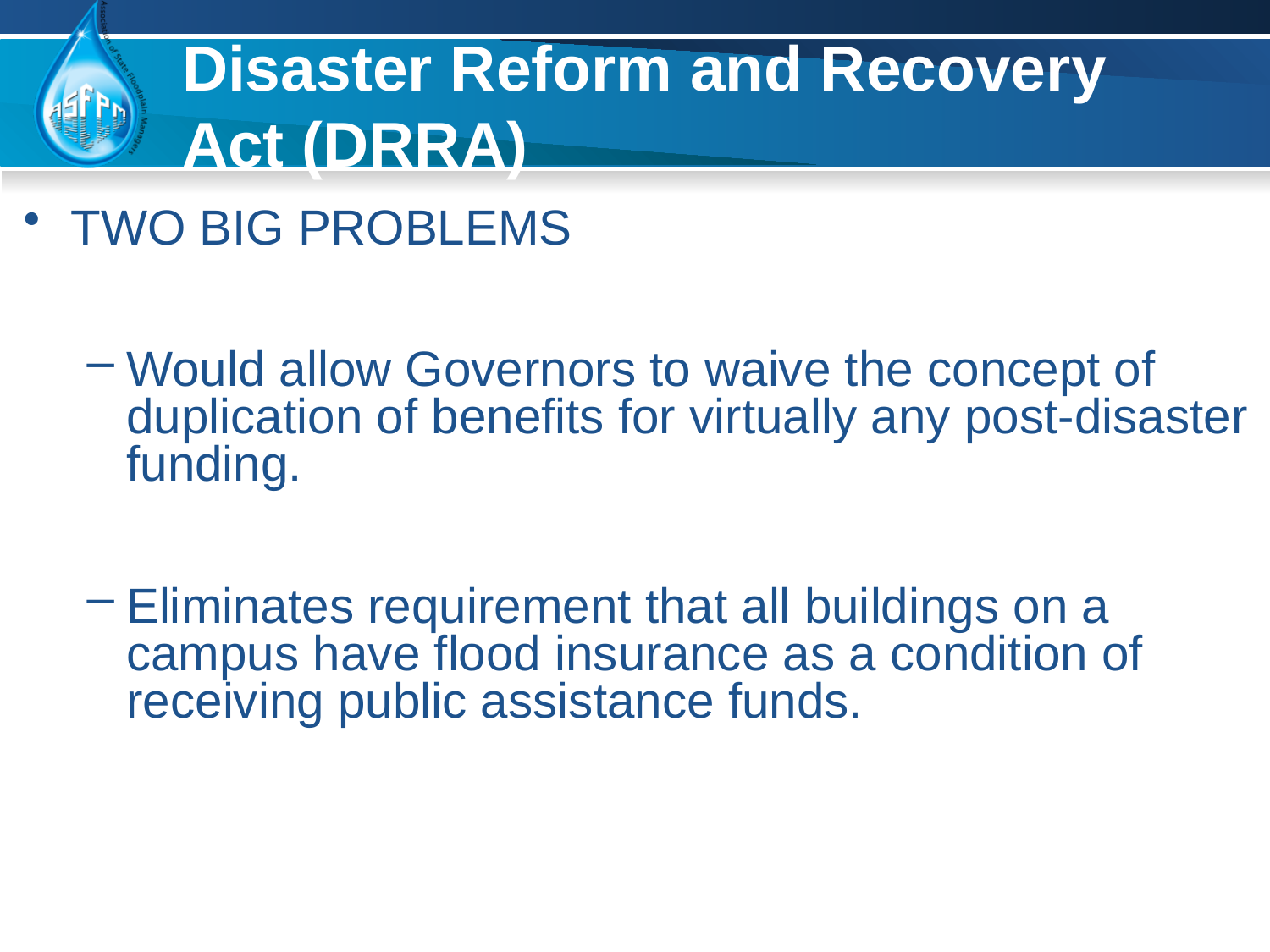

# Disaster Reform and Recovery Act (DRRA)
TWO BIG PROBLEMS

Would allow Governors to waive the concept of duplication of benefits for virtually any post-disaster funding.

Eliminates requirement that all buildings on a campus have flood insurance as a condition of receiving public assistance funds.